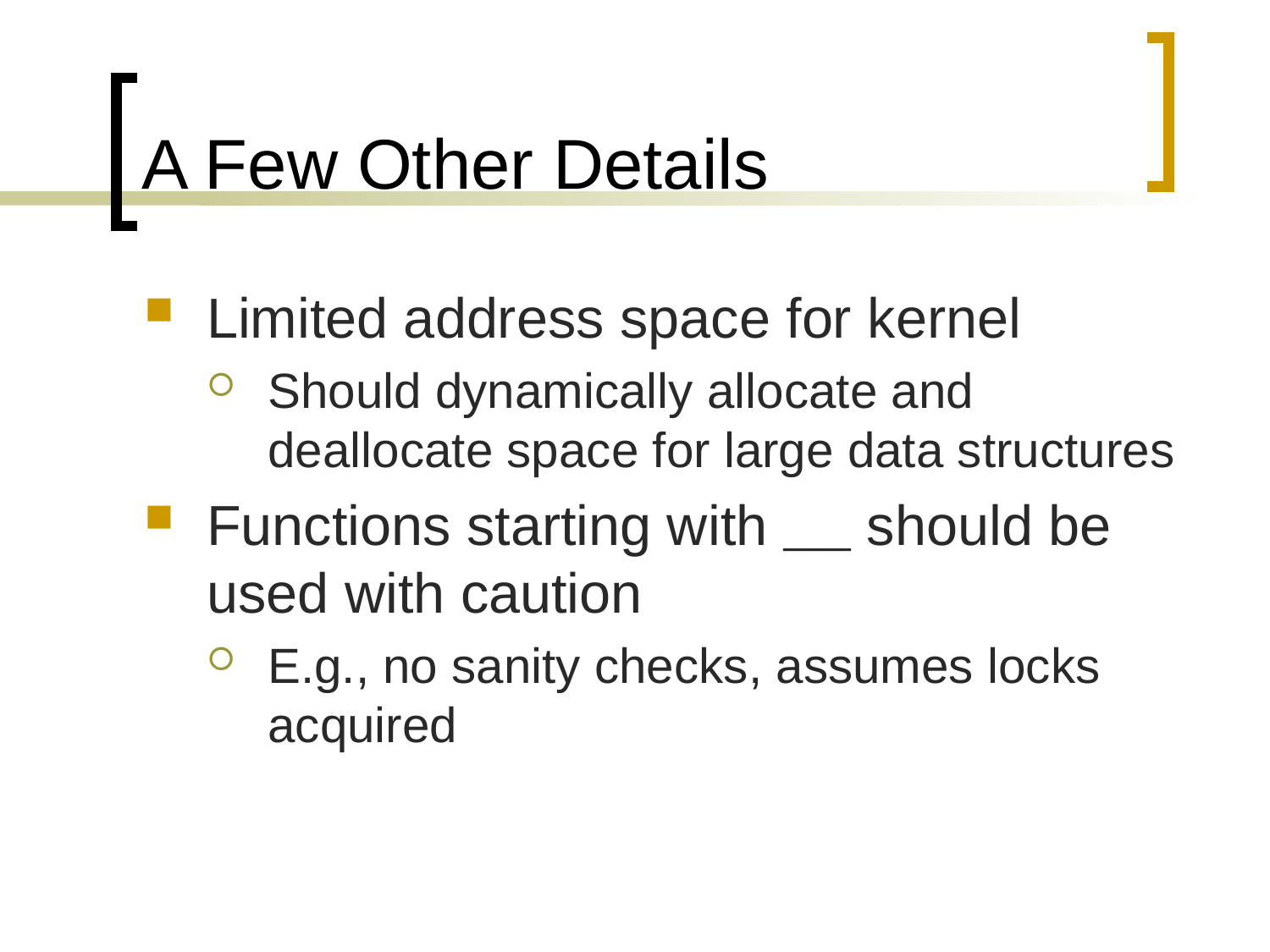

# A Few Other Details
Limited address space for kernel
Should dynamically allocate and deallocate space for large data structures
Functions starting with __ should be used with caution
E.g., no sanity checks, assumes locks acquired